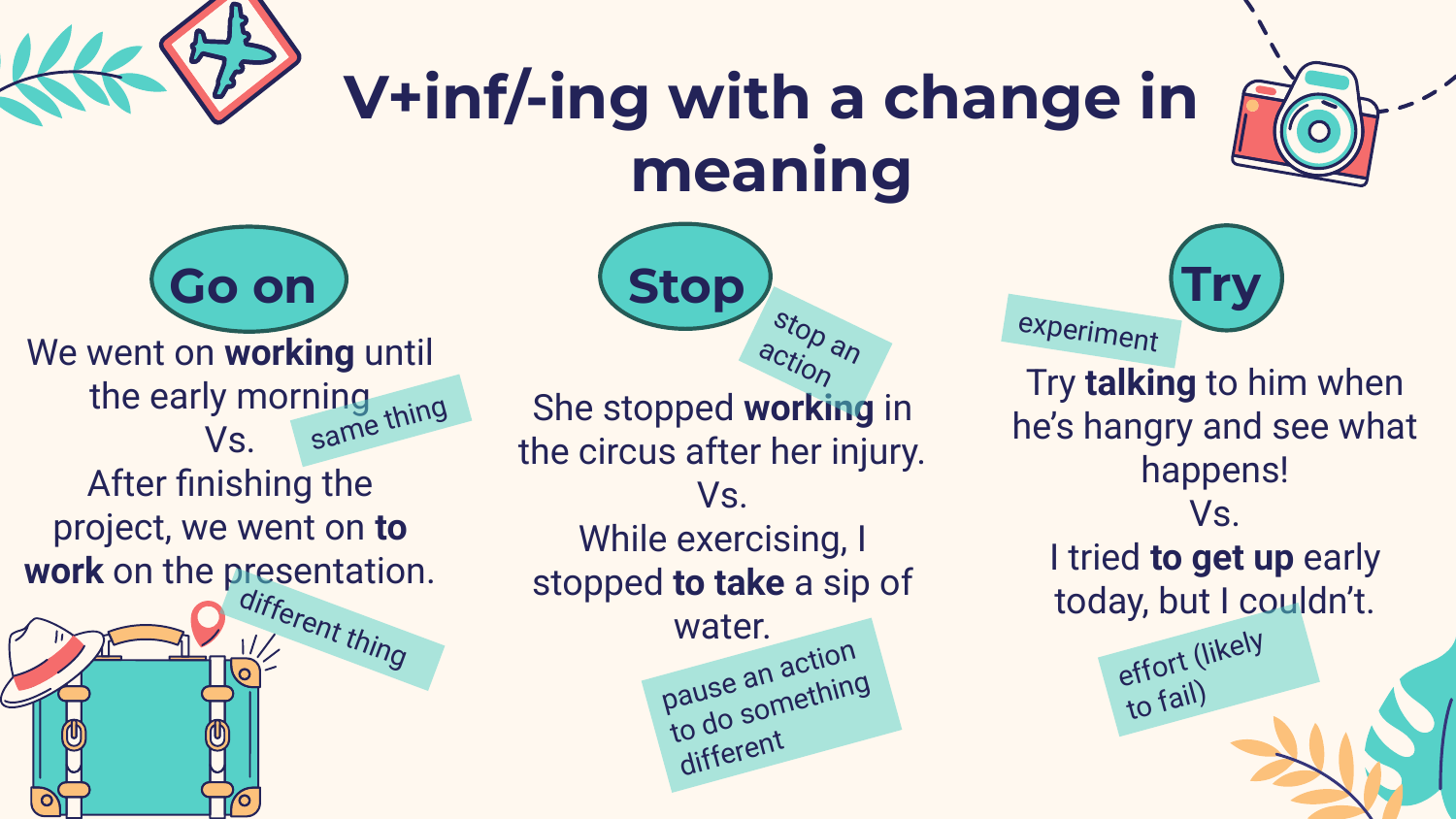

V+inf/-ing with a change in meaning

Try
Go on
Stop
experiment
stop an action
We went on working until the early morning
Vs.
After finishing the project, we went on to work on the presentation.
Try talking to him when he’s hangry and see what happens!
Vs.
I tried to get up early today, but I couldn’t.
She stopped working in the circus after her injury.
Vs.
While exercising, I stopped to take a sip of water.
same thing

different thing
effort (likely to fail)
pause an action to do something different